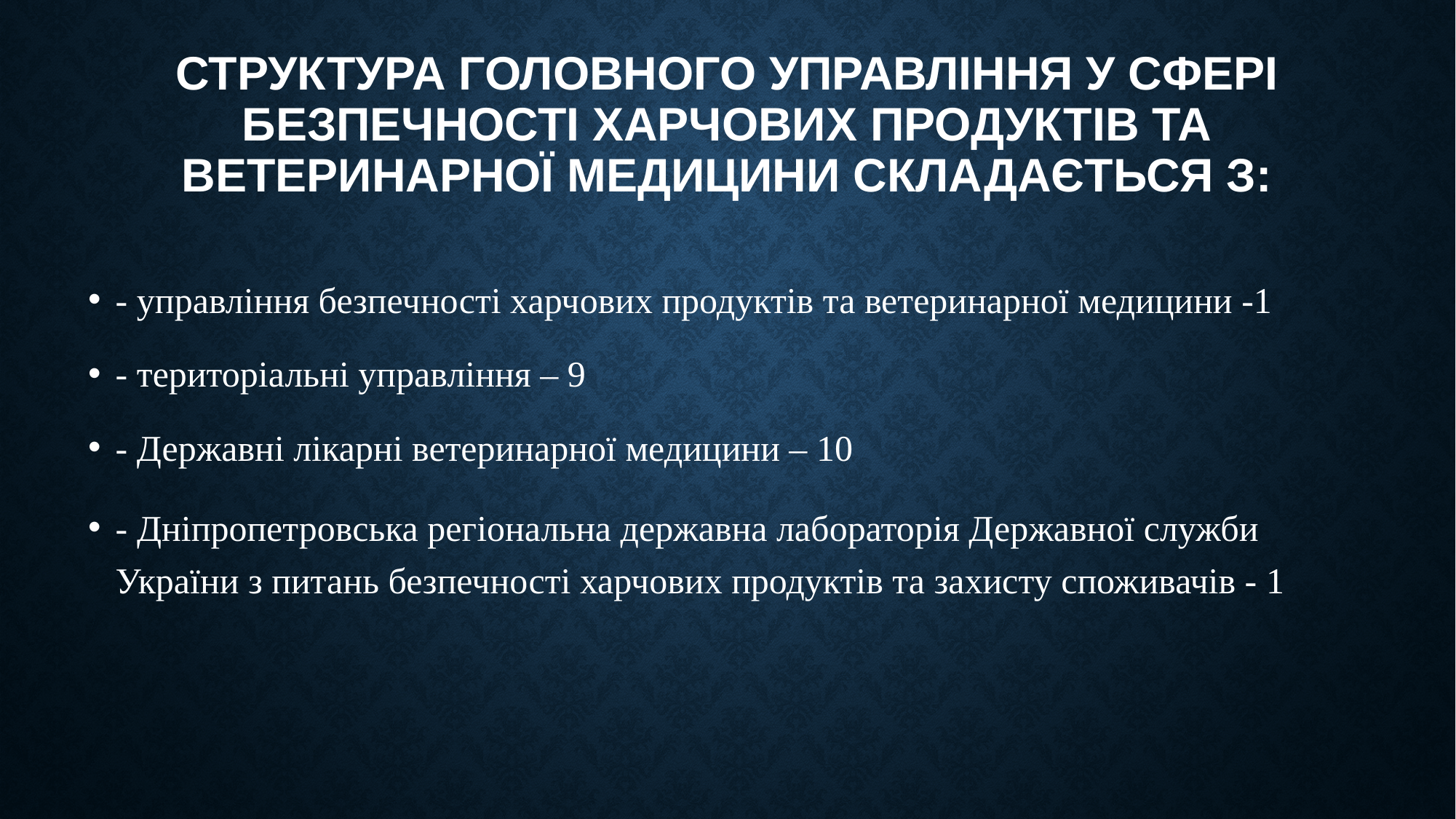

# Структура Головного управління у сфері безпечності харчових продуктів та ветеринарної медицини складається з:
- управління безпечності харчових продуктів та ветеринарної медицини -1
- територіальні управління – 9
- Державні лікарні ветеринарної медицини – 10
- Дніпропетровська регіональна державна лабораторія Державної служби України з питань безпечності харчових продуктів та захисту споживачів - 1